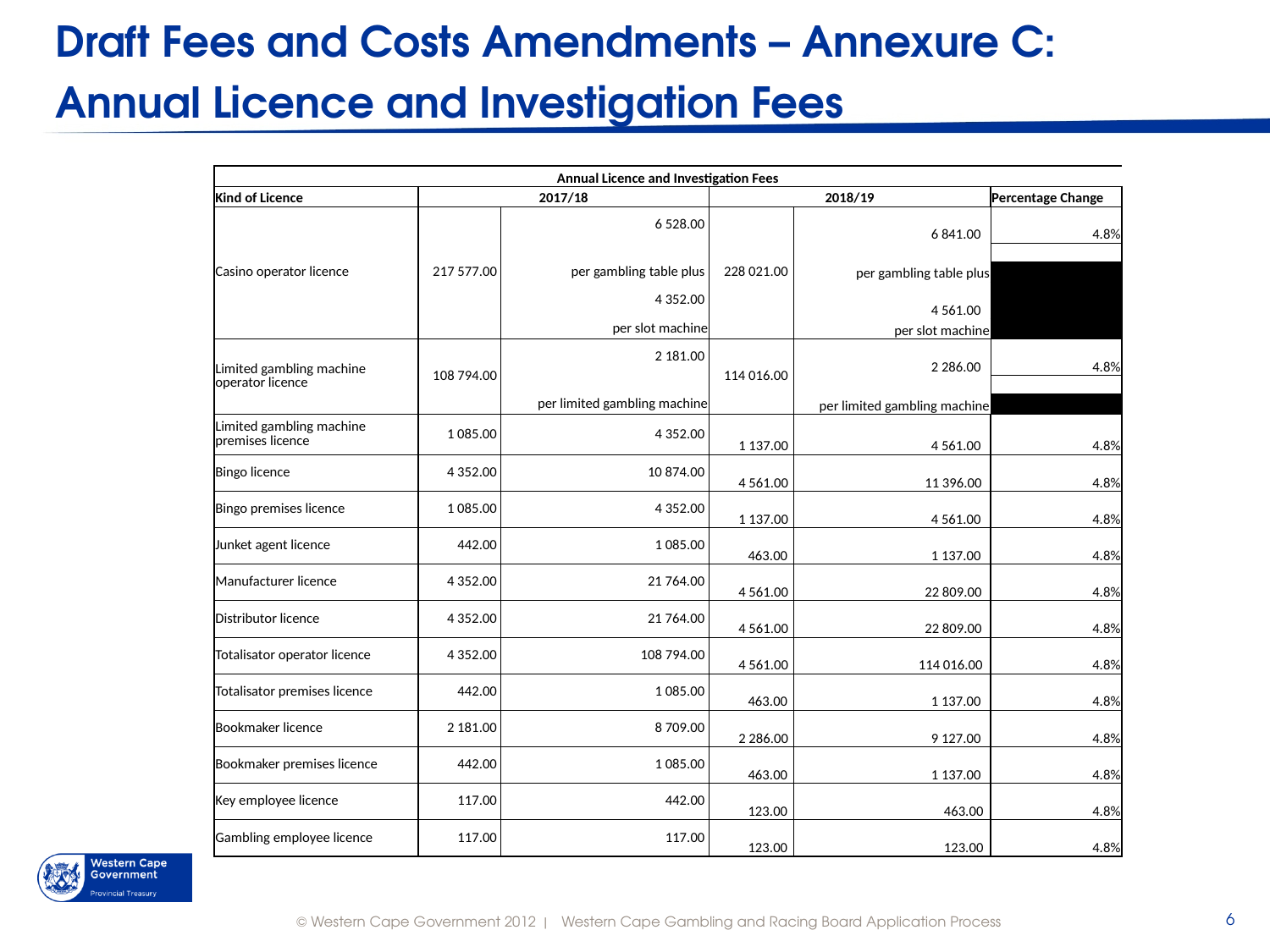

# Draft Fees and Costs Amendments – Annexure C:  Annual Licence and Investigation Fees

| Annual Licence and Investigation Fees |  |  |  |  |  |
| --- | --- | --- | --- | --- | --- |
| Kind of Licence | 2017/18 |  | 2018/19 |  | Percentage Change |
| Casino operator licence | 217 577.00 | 6 528.00 | 228 021.00 | 6 841.00 | 4.8% |
|  |  |  |  |  |  |
|  |  | per gambling table plus |  | per gambling table plus |  |
|  |  | 4 352.00 |  | 4 561.00 |  |
|  |  | per slot machine |  | per slot machine |  |
| Limited gambling machine operator licence | 108 794.00 | 2 181.00 | 114 016.00 | 2 286.00 | 4.8% |
|  |  |  |  |  |  |
|  |  | per limited gambling machine |  | per limited gambling machine |  |
| Limited gambling machine premises licence | 1 085.00 | 4 352.00 | 1 137.00 | 4 561.00 | 4.8% |
| Bingo licence | 4 352.00 | 10 874.00 | 4 561.00 | 11 396.00 | 4.8% |
| Bingo premises licence | 1 085.00 | 4 352.00 | 1 137.00 | 4 561.00 | 4.8% |
| Junket agent licence | 442.00 | 1 085.00 | 463.00 | 1 137.00 | 4.8% |
| Manufacturer licence | 4 352.00 | 21 764.00 | 4 561.00 | 22 809.00 | 4.8% |
| Distributor licence | 4 352.00 | 21 764.00 | 4 561.00 | 22 809.00 | 4.8% |
| Totalisator operator licence | 4 352.00 | 108 794.00 | 4 561.00 | 114 016.00 | 4.8% |
| Totalisator premises licence | 442.00 | 1 085.00 | 463.00 | 1 137.00 | 4.8% |
| Bookmaker licence | 2 181.00 | 8 709.00 | 2 286.00 | 9 127.00 | 4.8% |
| Bookmaker premises licence | 442.00 | 1 085.00 | 463.00 | 1 137.00 | 4.8% |
| Key employee licence | 117.00 | 442.00 | 123.00 | 463.00 | 4.8% |
| Gambling employee licence | 117.00 | 117.00 | 123.00 | 123.00 | 4.8% |

Western Cape Gambling and Racing Board Application Process
6